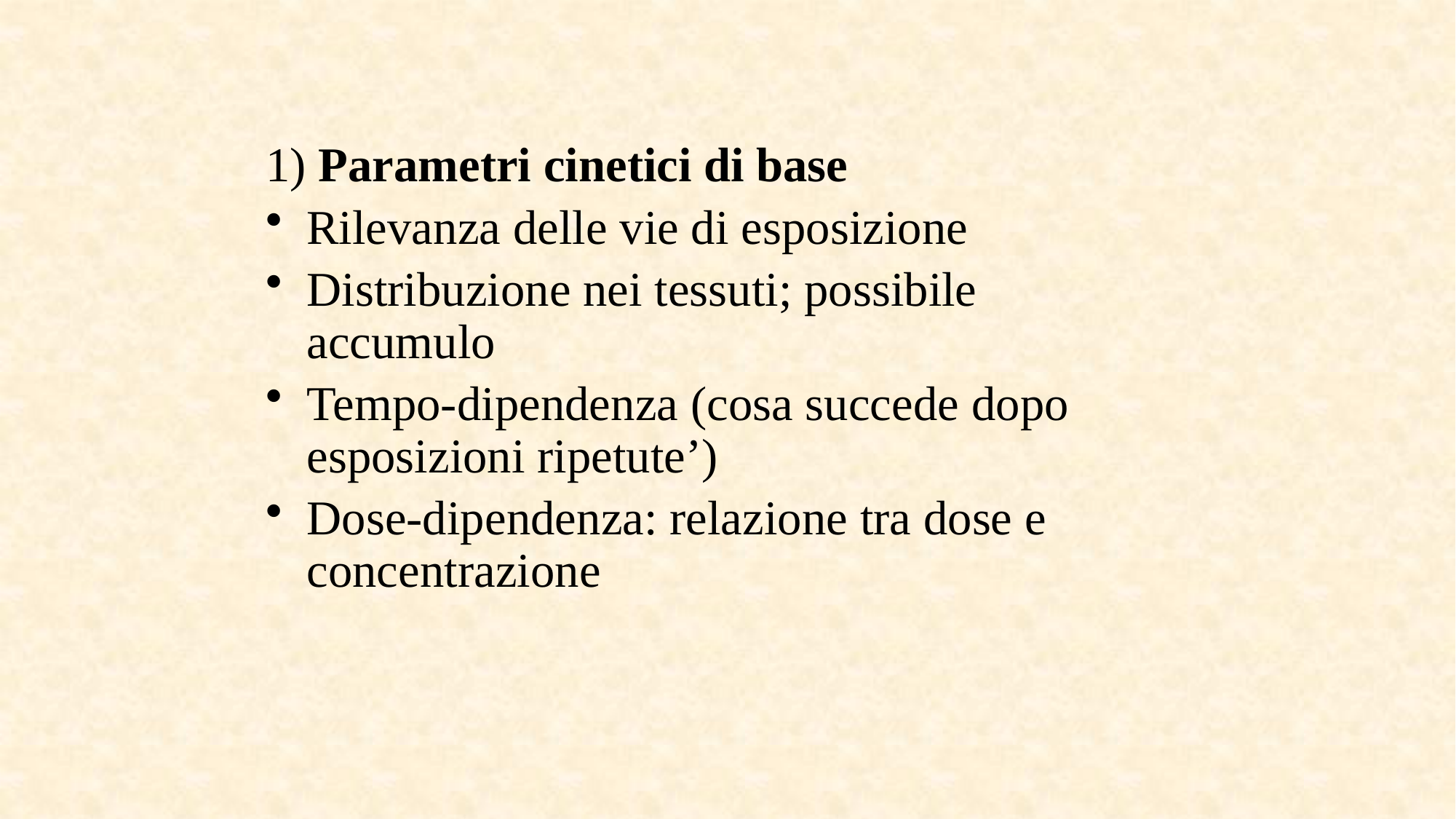

1) Parametri cinetici di base
Rilevanza delle vie di esposizione
Distribuzione nei tessuti; possibile accumulo
Tempo-dipendenza (cosa succede dopo esposizioni ripetute’)
Dose-dipendenza: relazione tra dose e concentrazione